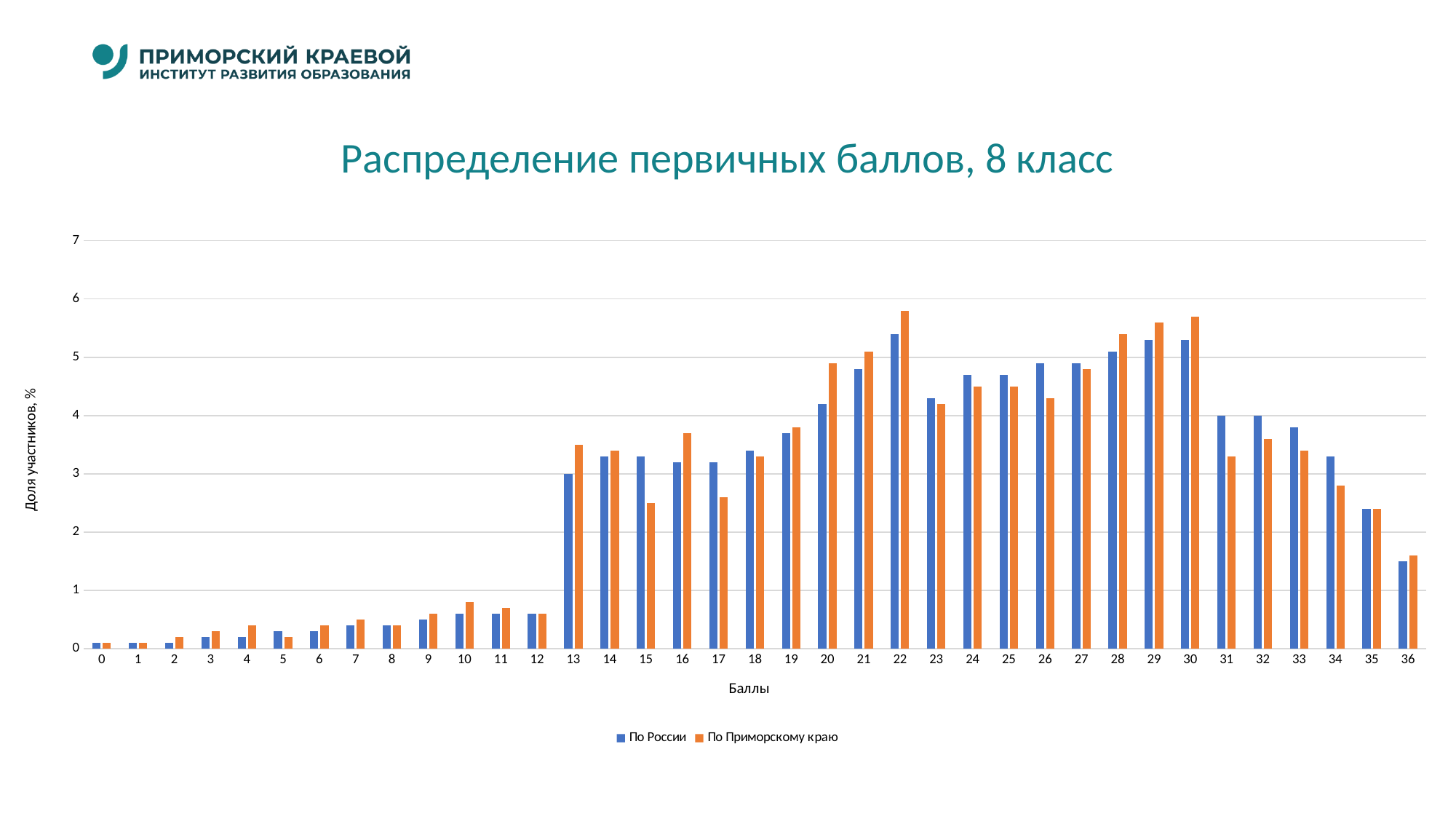

# Распределение первичных баллов, 8 класс

### Chart

| Category | По России | По Приморскому краю |
|---|---|---|
| 0 | 0.1 | 0.1 |
| 1 | 0.1 | 0.1 |
| 2 | 0.1 | 0.2 |
| 3 | 0.2 | 0.3 |
| 4 | 0.2 | 0.4 |
| 5 | 0.3 | 0.2 |
| 6 | 0.3 | 0.4 |
| 7 | 0.4 | 0.5 |
| 8 | 0.4 | 0.4 |
| 9 | 0.5 | 0.6 |
| 10 | 0.6 | 0.8 |
| 11 | 0.6 | 0.7 |
| 12 | 0.6 | 0.6 |
| 13 | 3.0 | 3.5 |
| 14 | 3.3 | 3.4 |
| 15 | 3.3 | 2.5 |
| 16 | 3.2 | 3.7 |
| 17 | 3.2 | 2.6 |
| 18 | 3.4 | 3.3 |
| 19 | 3.7 | 3.8 |
| 20 | 4.2 | 4.9 |
| 21 | 4.8 | 5.1 |
| 22 | 5.4 | 5.8 |
| 23 | 4.3 | 4.2 |
| 24 | 4.7 | 4.5 |
| 25 | 4.7 | 4.5 |
| 26 | 4.9 | 4.3 |
| 27 | 4.9 | 4.8 |
| 28 | 5.1 | 5.4 |
| 29 | 5.3 | 5.6 |
| 30 | 5.3 | 5.7 |
| 31 | 4.0 | 3.3 |
| 32 | 4.0 | 3.6 |
| 33 | 3.8 | 3.4 |
| 34 | 3.3 | 2.8 |
| 35 | 2.4 | 2.4 |
| 36 | 1.5 | 1.6 |